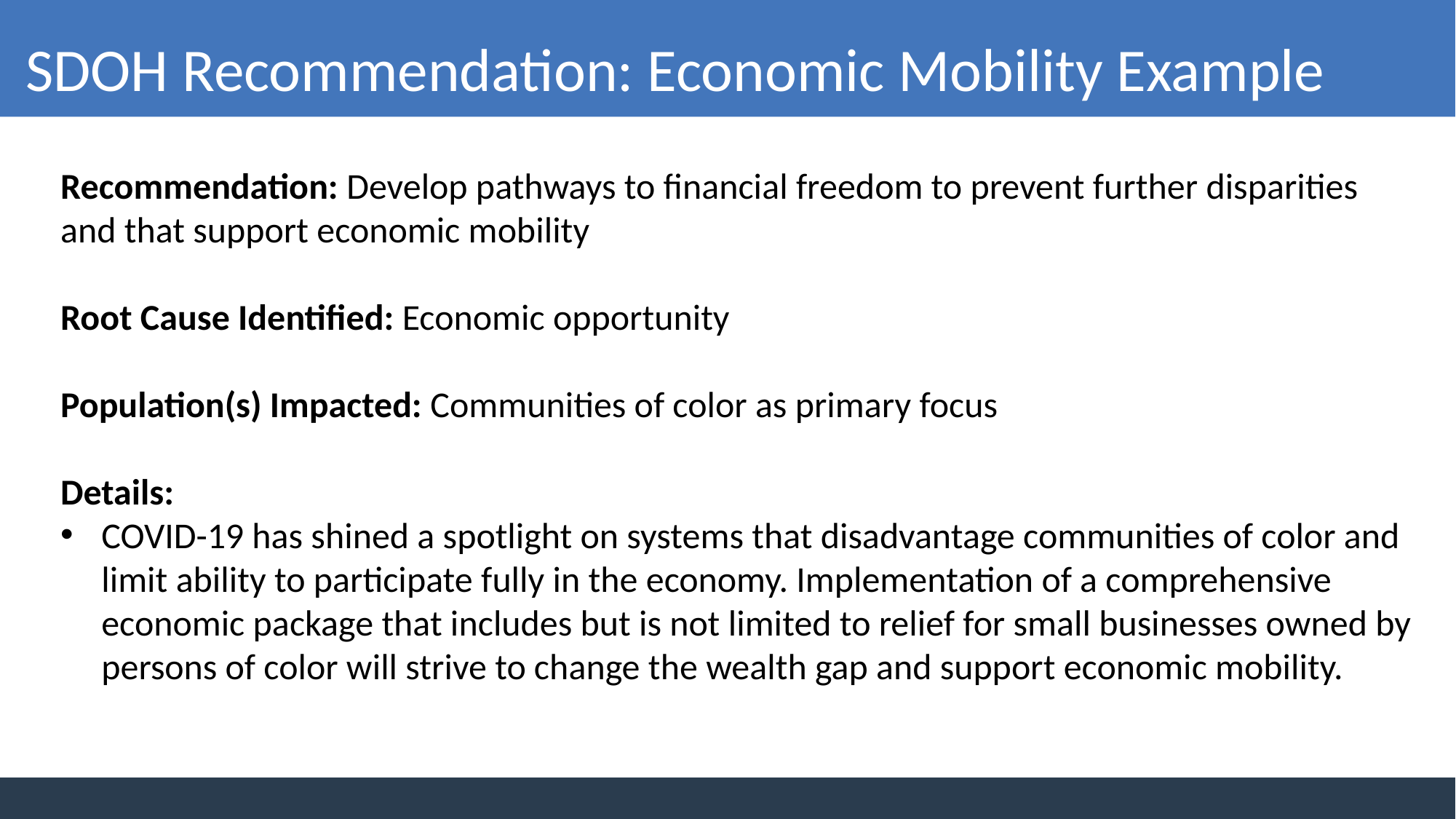

SDOH Recommendation: Economic Mobility Example
Recommendation: Develop pathways to financial freedom to prevent further disparities and that support economic mobility

Root Cause Identified: Economic opportunity

Population(s) Impacted: Communities of color as primary focus

Details:
COVID-19 has shined a spotlight on systems that disadvantage communities of color and limit ability to participate fully in the economy. Implementation of a comprehensive economic package that includes but is not limited to relief for small businesses owned by persons of color will strive to change the wealth gap and support economic mobility.